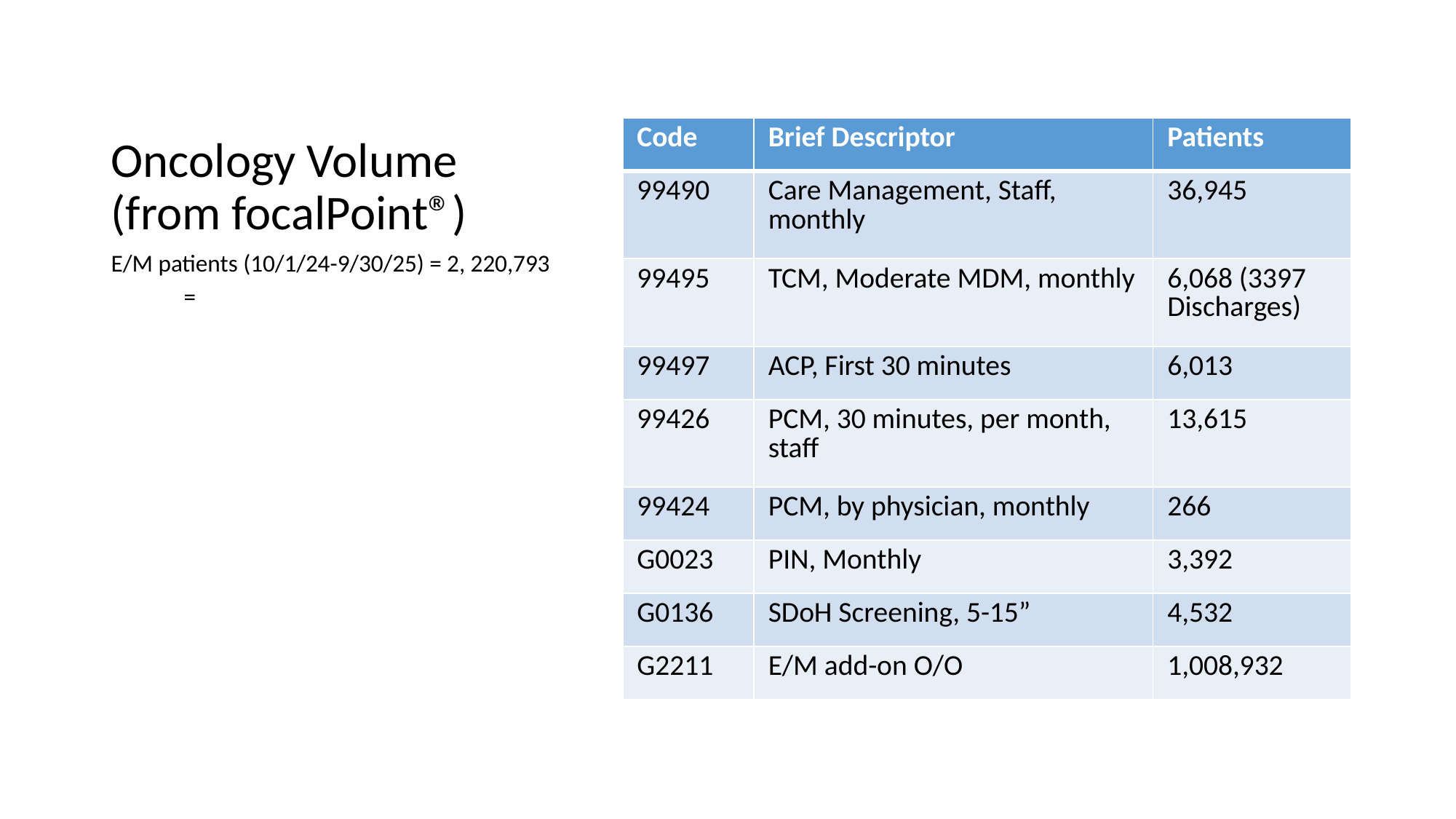

# Oncology Volume (from focalPoint®)
| Code | Brief Descriptor | Patients |
| --- | --- | --- |
| 99490 | Care Management, Staff, monthly | 36,945 |
| 99495 | TCM, Moderate MDM, monthly | 6,068 (3397 Discharges) |
| 99497 | ACP, First 30 minutes | 6,013 |
| 99426 | PCM, 30 minutes, per month, staff | 13,615 |
| 99424 | PCM, by physician, monthly | 266 |
| G0023 | PIN, Monthly | 3,392 |
| G0136 | SDoH Screening, 5-15” | 4,532 |
| G2211 | E/M add-on O/O | 1,008,932 |
E/M patients (10/1/24-9/30/25) = 2, 220,793
=